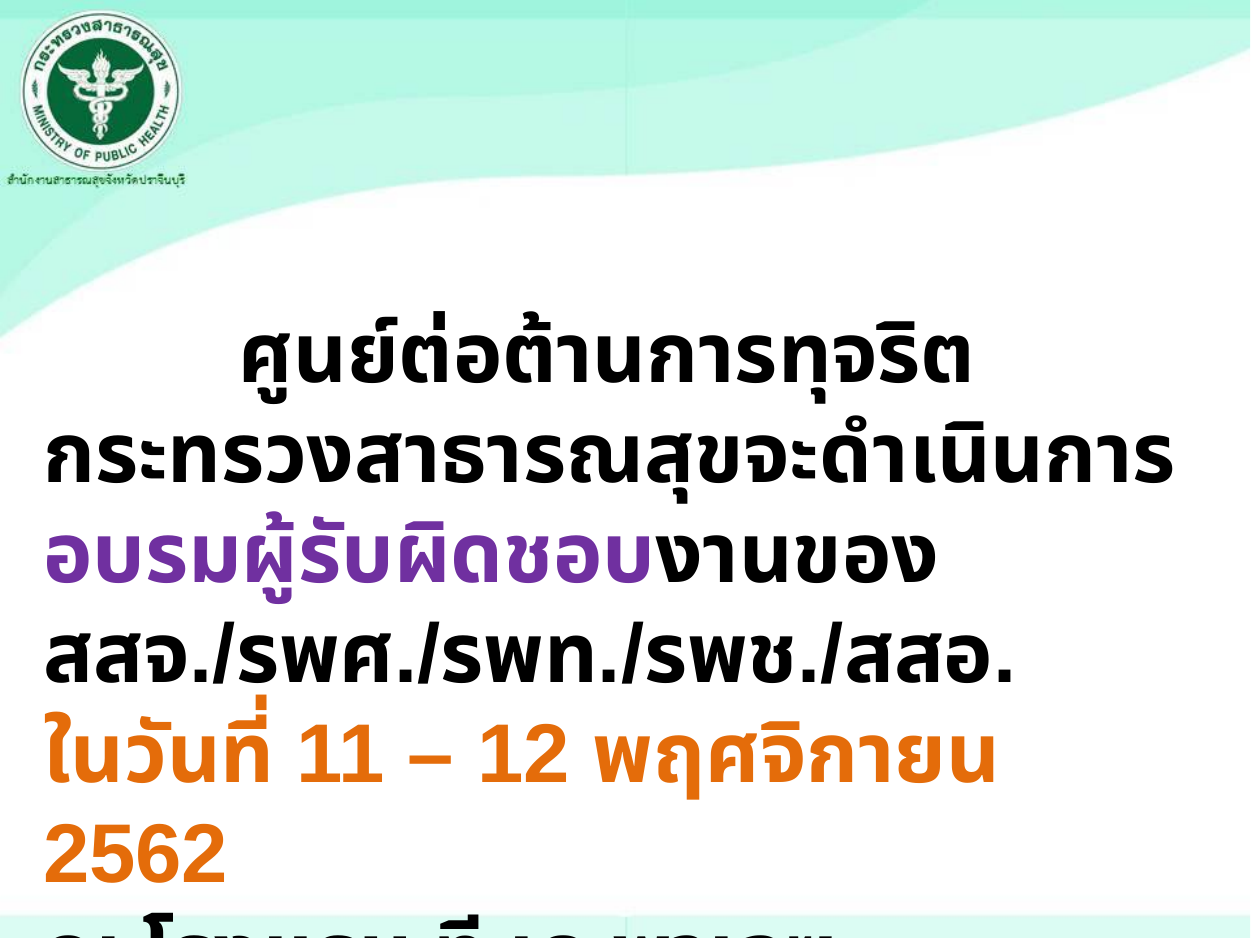

ศูนย์ต่อต้านการทุจริต กระทรวงสาธารณสุขจะดำเนินการอบรมผู้รับผิดชอบงานของ
สสจ./รพศ./รพท./รพช./สสอ.
ในวันที่ 11 – 12 พฤศจิกายน 2562
ณ โรงแรม ที เค พาเลซ กรุงเทพมหานคร